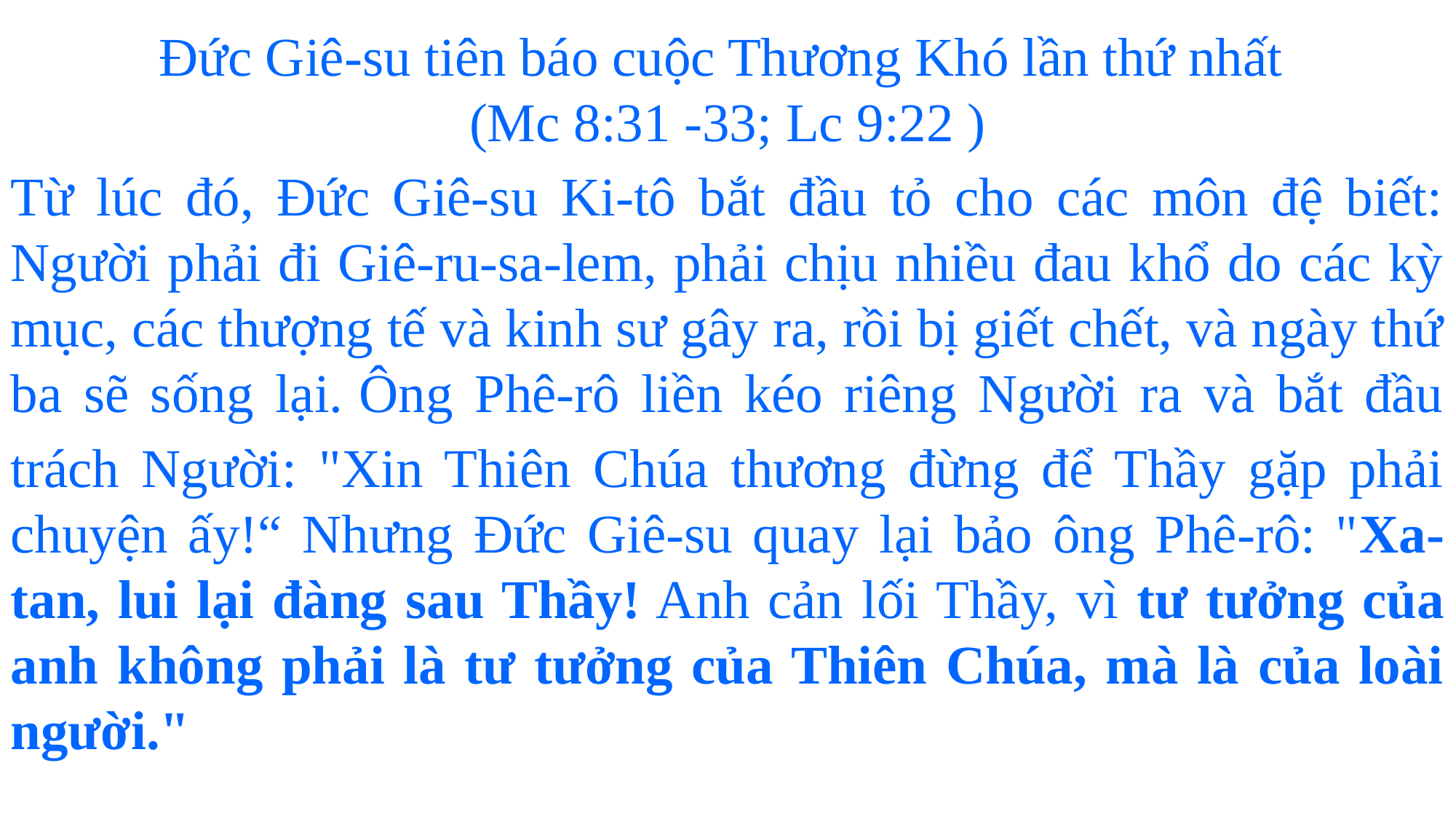

Đức Giê-su tiên báo cuộc Thương Khó lần thứ nhất
(Mc 8:31 -33; Lc 9:22 )
Từ lúc đó, Đức Giê-su Ki-tô bắt đầu tỏ cho các môn đệ biết: Người phải đi Giê-ru-sa-lem, phải chịu nhiều đau khổ do các kỳ mục, các thượng tế và kinh sư gây ra, rồi bị giết chết, và ngày thứ ba sẽ sống lại. Ông Phê-rô liền kéo riêng Người ra và bắt đầu trách Người: "Xin Thiên Chúa thương đừng để Thầy gặp phải chuyện ấy!“ Nhưng Đức Giê-su quay lại bảo ông Phê-rô: "Xa-tan, lui lại đàng sau Thầy! Anh cản lối Thầy, vì tư tưởng của anh không phải là tư tưởng của Thiên Chúa, mà là của loài người."